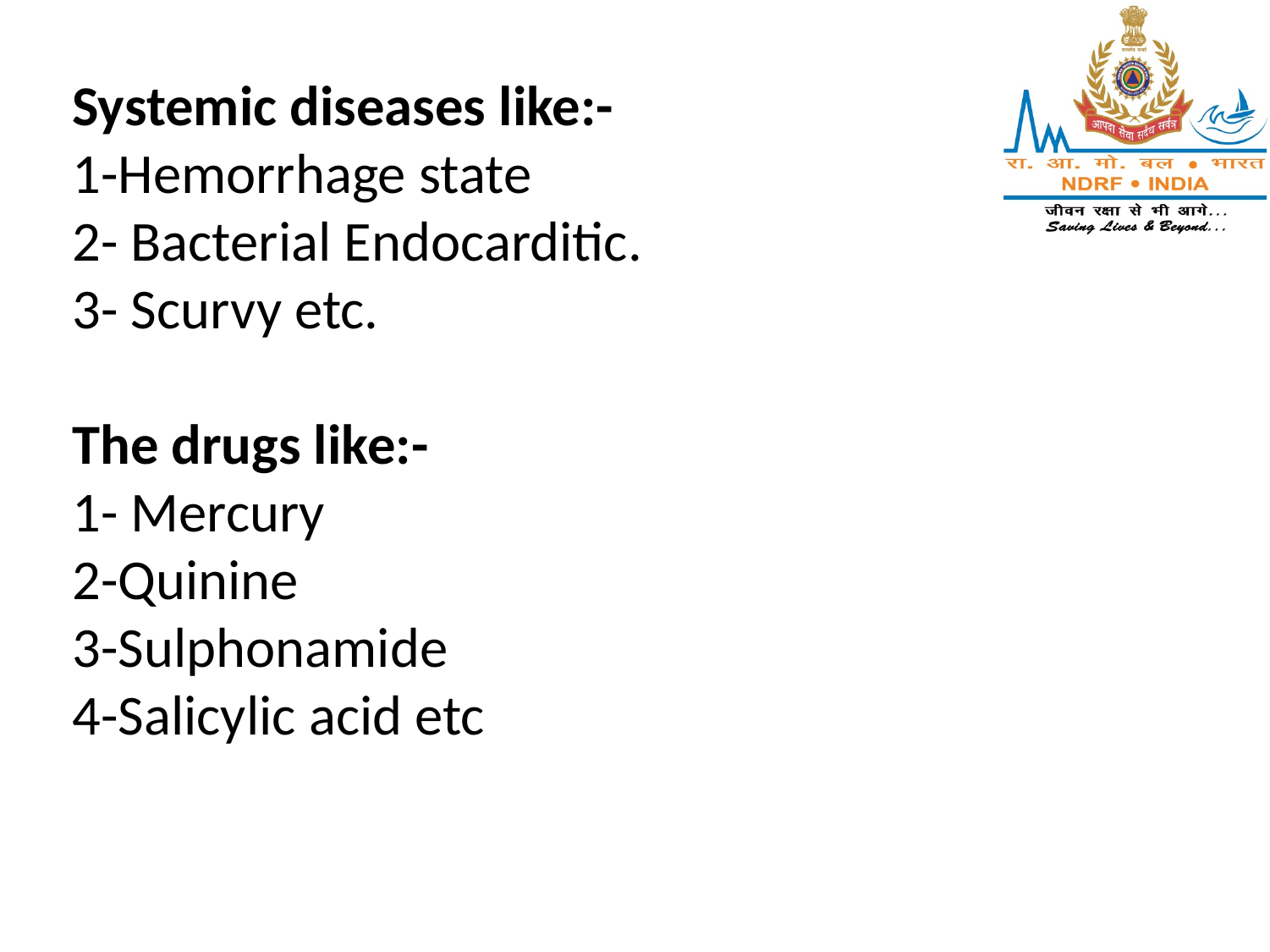

Systemic diseases like:-
1-Hemorrhage state
2- Bacterial Endocarditic.
3- Scurvy etc.

The drugs like:-
1- Mercury
2-Quinine
3-Sulphonamide
4-Salicylic acid etc